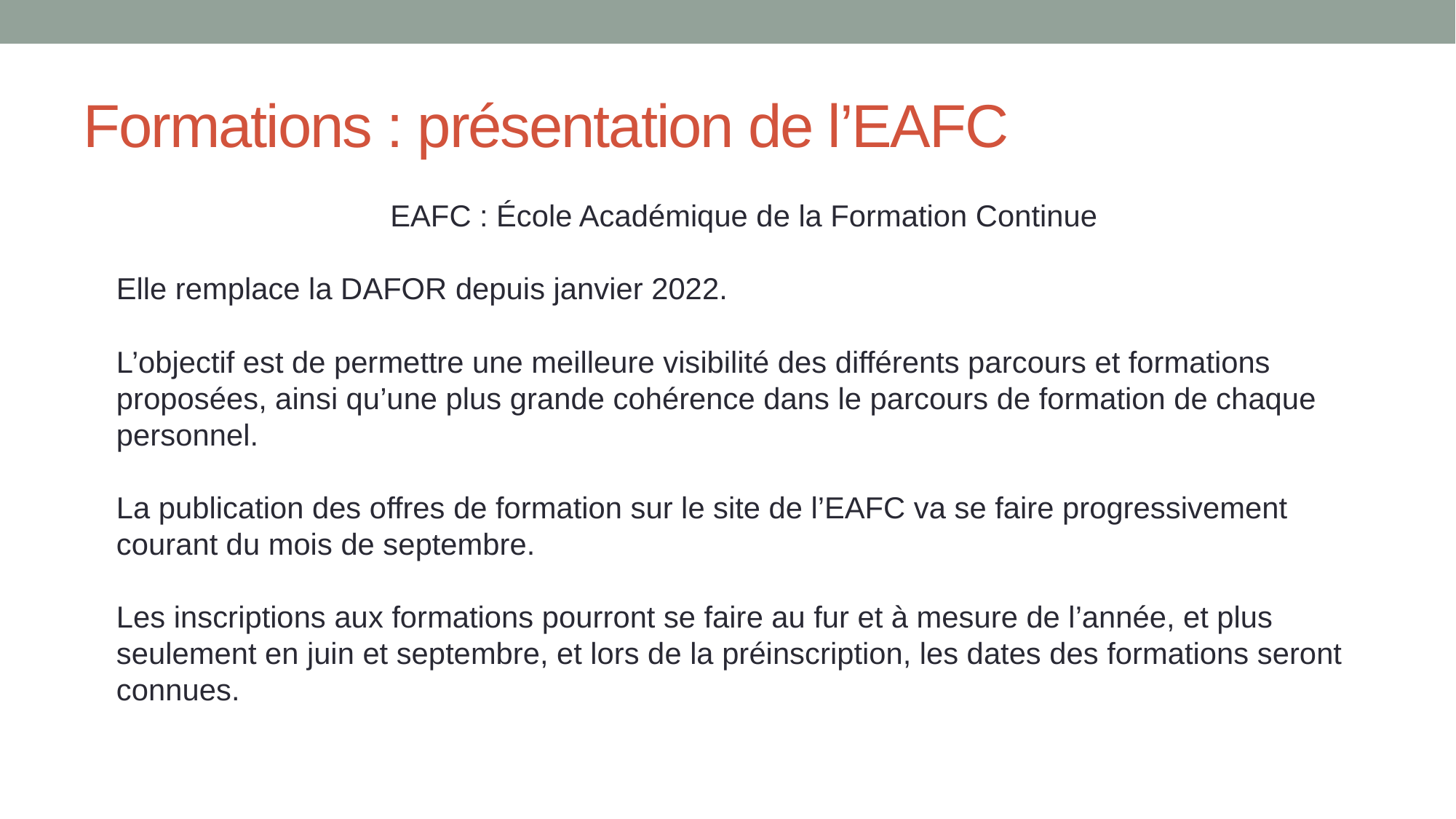

# Formations : présentation de l’EAFC
EAFC : École Académique de la Formation Continue

Elle remplace la DAFOR depuis janvier 2022.

L’objectif est de permettre une meilleure visibilité des différents parcours et formations proposées, ainsi qu’une plus grande cohérence dans le parcours de formation de chaque personnel.

La publication des offres de formation sur le site de l’EAFC va se faire progressivement courant du mois de septembre.

Les inscriptions aux formations pourront se faire au fur et à mesure de l’année, et plus seulement en juin et septembre, et lors de la préinscription, les dates des formations seront connues.